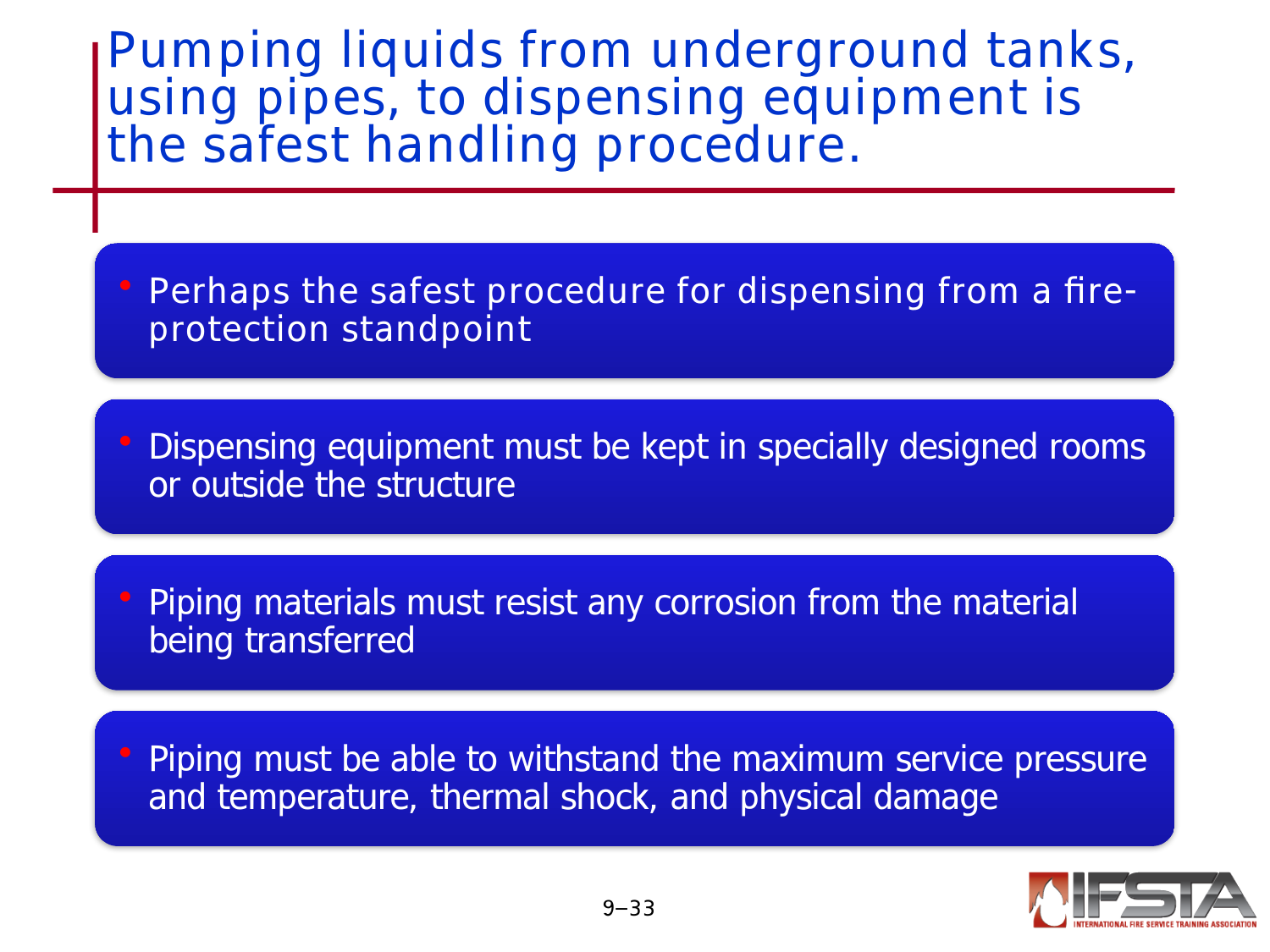

# Pumping liquids from underground tanks, using pipes, to dispensing equipment is the safest handling procedure.
Perhaps the safest procedure for dispensing from a fire-protection standpoint
Dispensing equipment must be kept in specially designed rooms or outside the structure
Piping materials must resist any corrosion from the material being transferred
Piping must be able to withstand the maximum service pressure and temperature, thermal shock, and physical damage
9–33